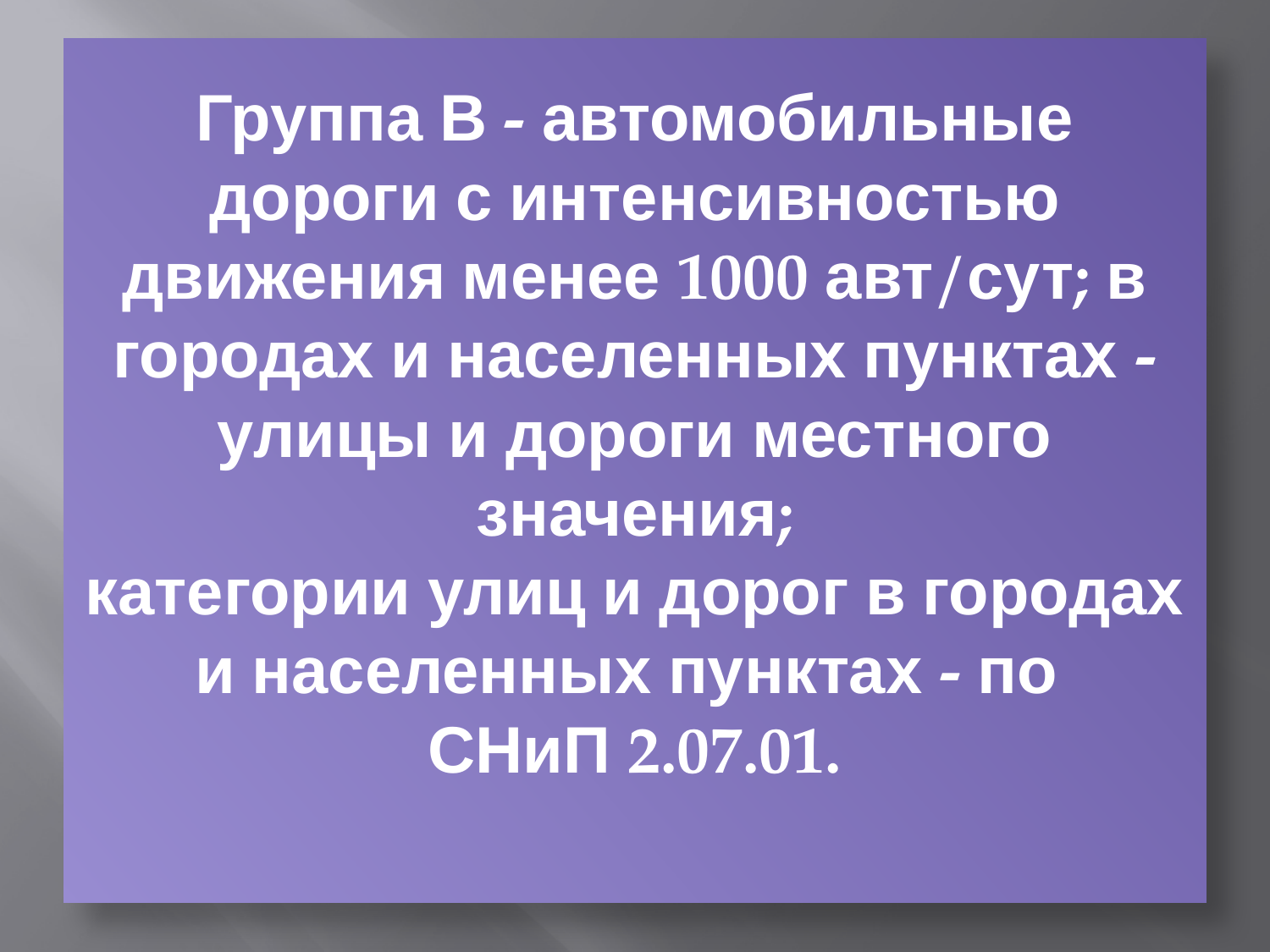

# Группа В - автомобильные дороги с интенсивностью движения менее 1000 авт/сут; в городах и населенных пунктах - улицы и дороги местного значения; категории улиц и дорог в городах и населенных пунктах - по СНиП 2.07.01.